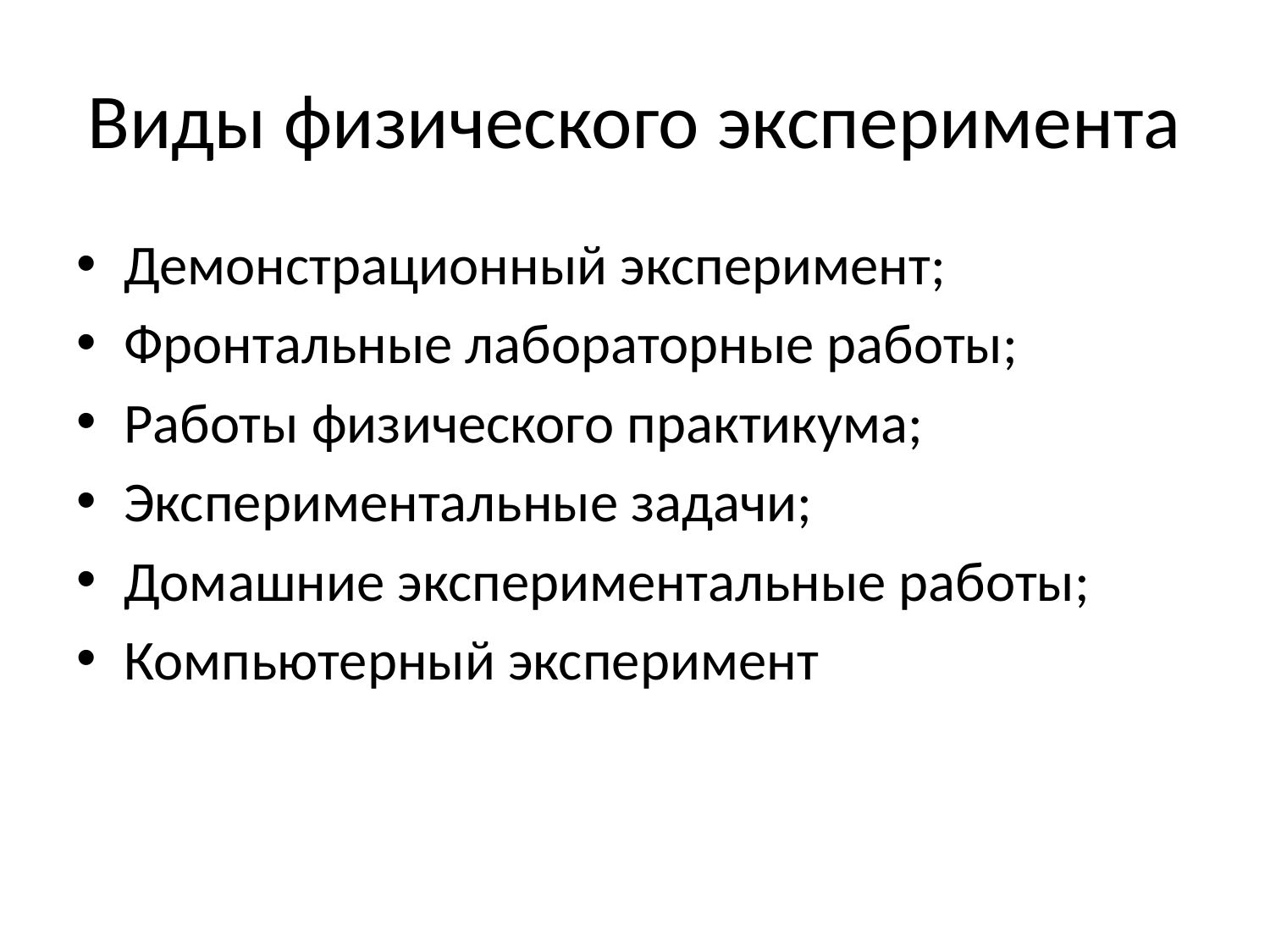

# Виды физического эксперимента
Демонстрационный эксперимент;
Фронтальные лабораторные работы;
Работы физического практикума;
Экспериментальные задачи;
Домашние экспериментальные работы;
Компьютерный эксперимент